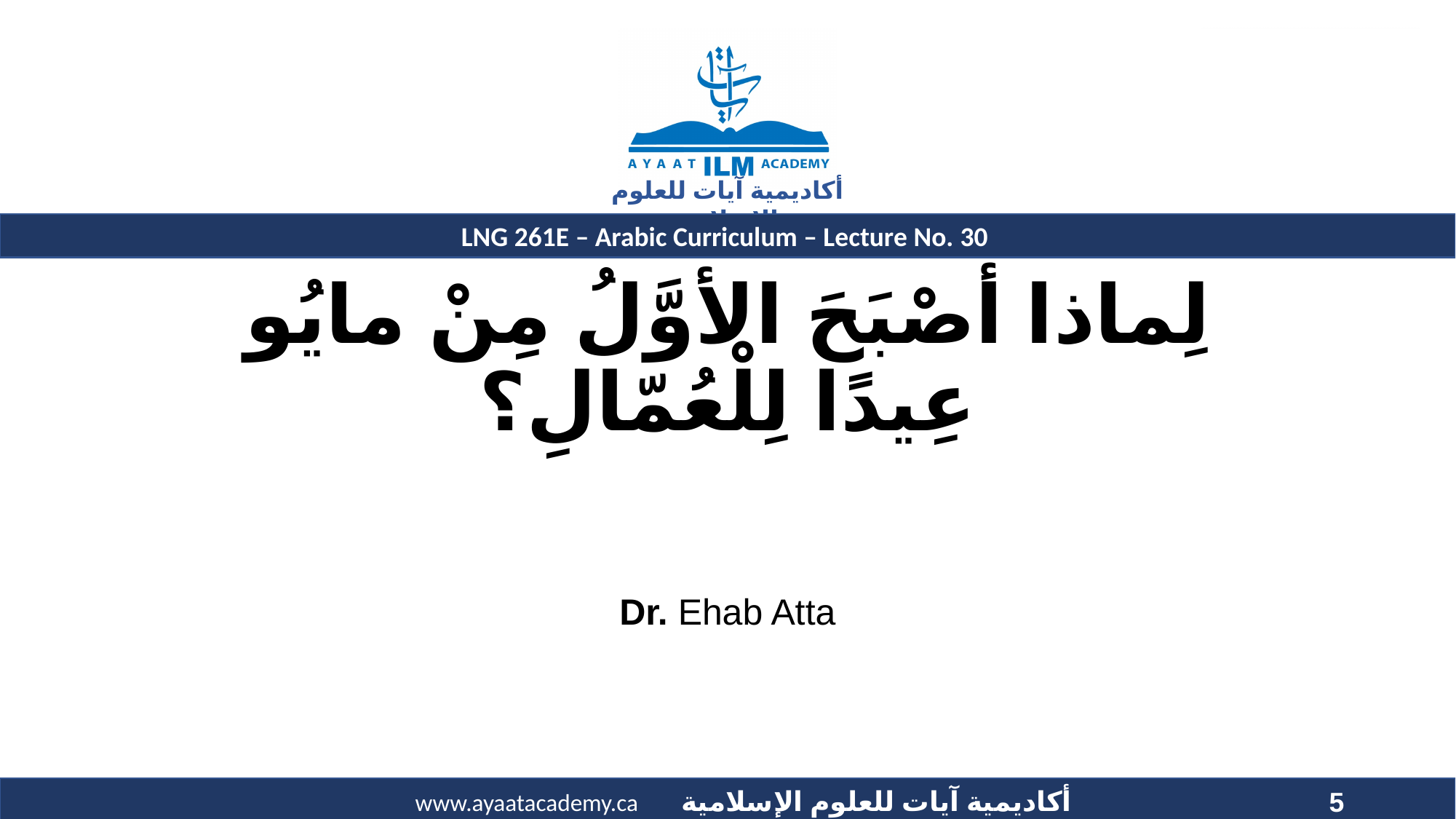

# لِماذا أصْبَحَ الأوَّلُ مِنْ مايُو عِيدًا لِلْعُمّالِ؟
Dr. Ehab Atta
5